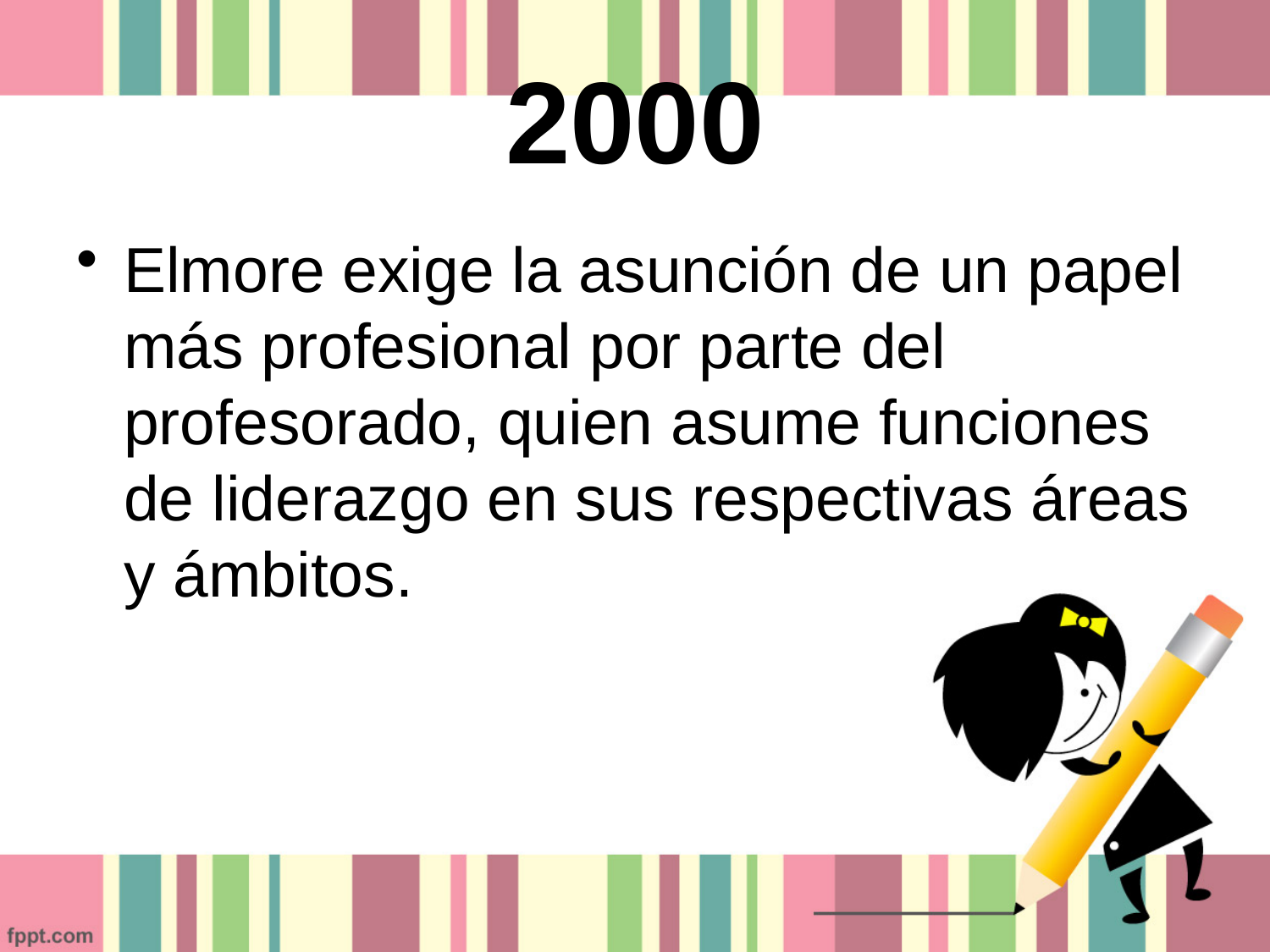

# 2000
Elmore exige la asunción de un papel más profesional por parte del profesorado, quien asume funciones de liderazgo en sus respectivas áreas y ámbitos.